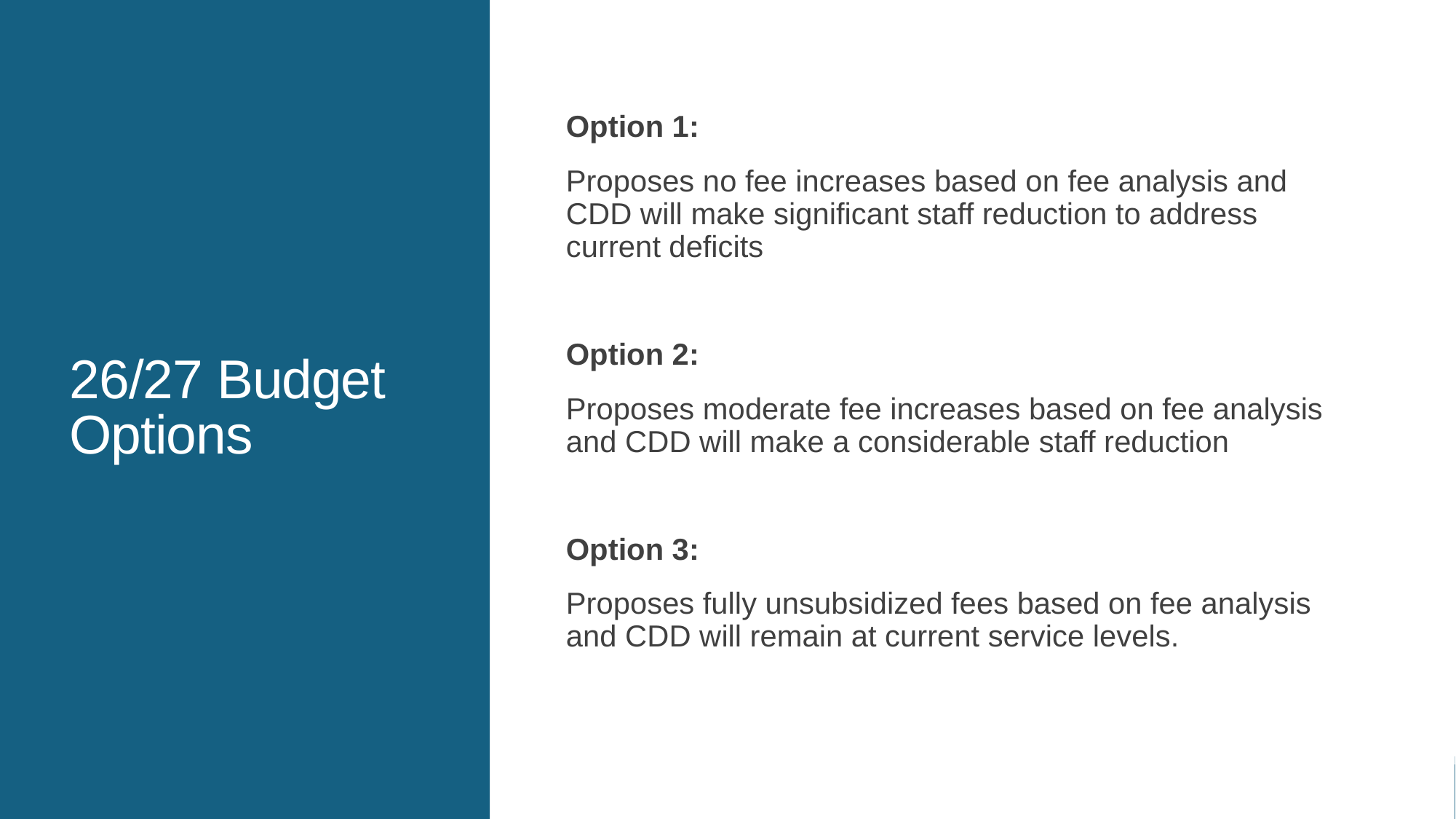

# 26/27 Budget Options
Option 1:
Proposes no fee increases based on fee analysis and CDD will make significant staff reduction to address current deficits

Option 2:
Proposes moderate fee increases based on fee analysis and CDD will make a considerable staff reduction

Option 3:
Proposes fully unsubsidized fees based on fee analysis and CDD will remain at current service levels.